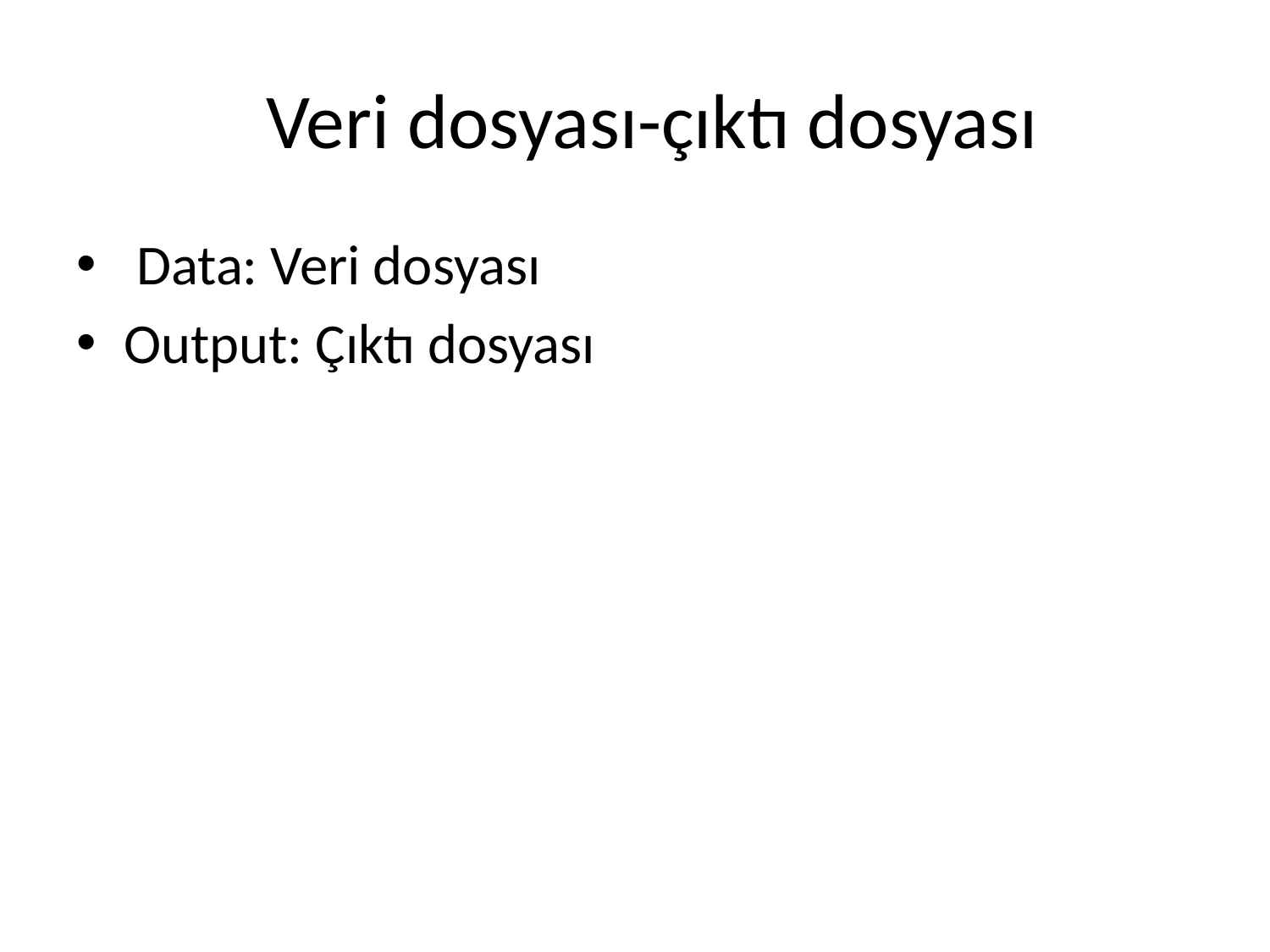

# Veri dosyası-çıktı dosyası
 Data: Veri dosyası
Output: Çıktı dosyası